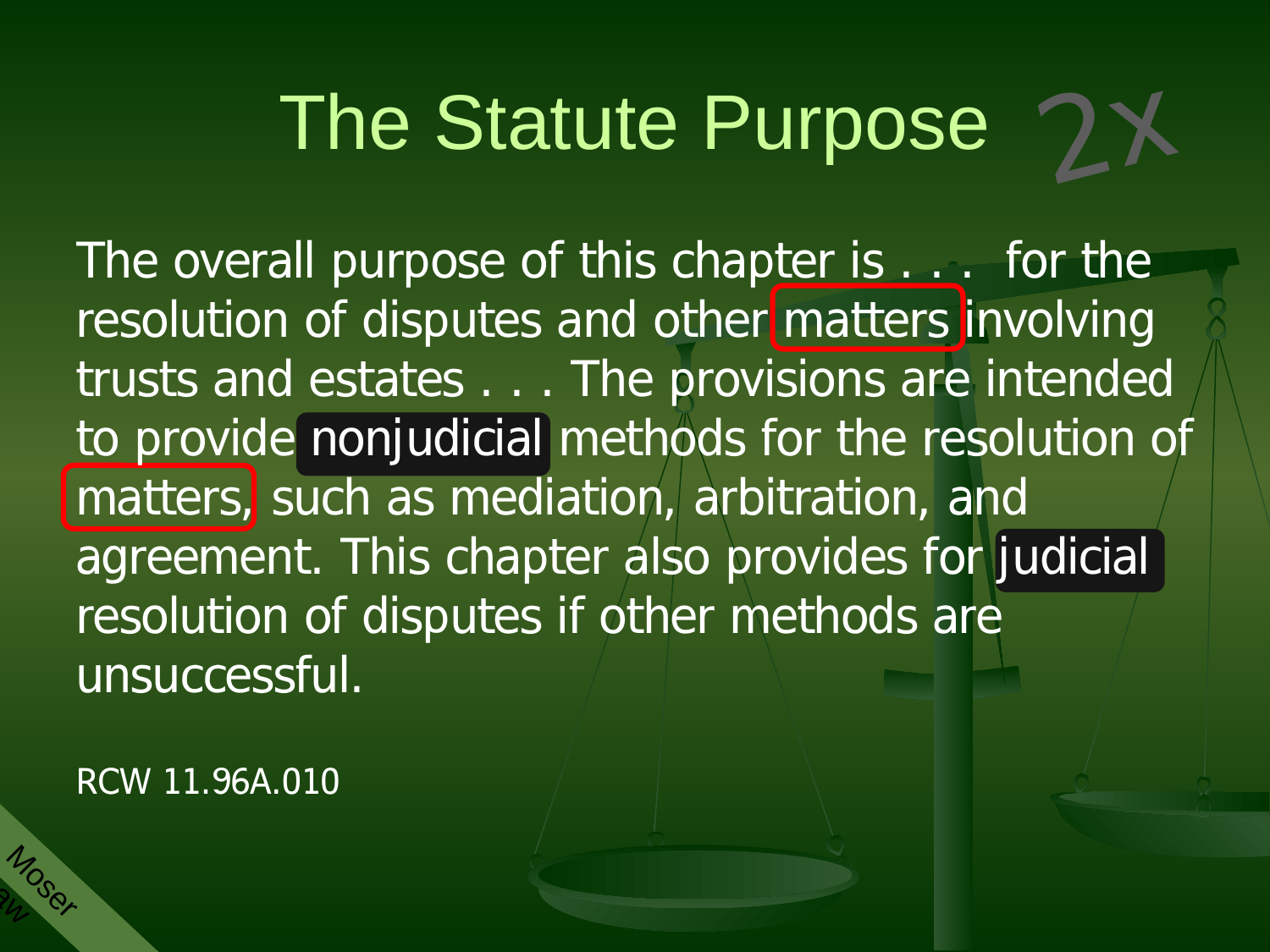

# The Statute Purpose
2x
The overall purpose of this chapter is . . .  for the resolution of disputes and other matters involving trusts and estates . . . The provisions are intended to provide nonjudicial methods for the resolution of matters, such as mediation, arbitration, and agreement. This chapter also provides for judicial resolution of disputes if other methods are unsuccessful.

RCW 11.96A.010